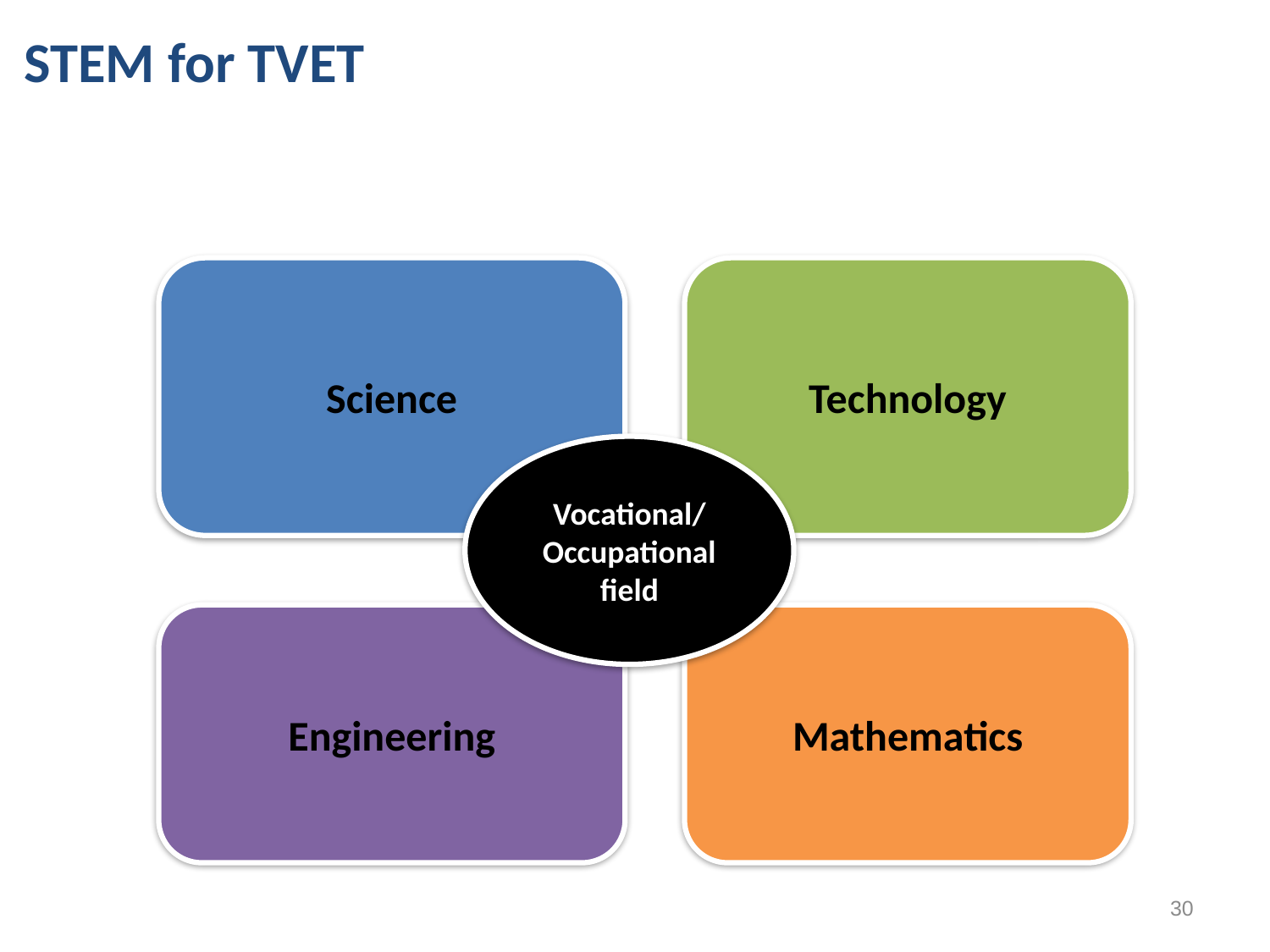

STEM for TVET
Science
Technology
Vocational/
Occupational field
Engineering
Mathematics
30